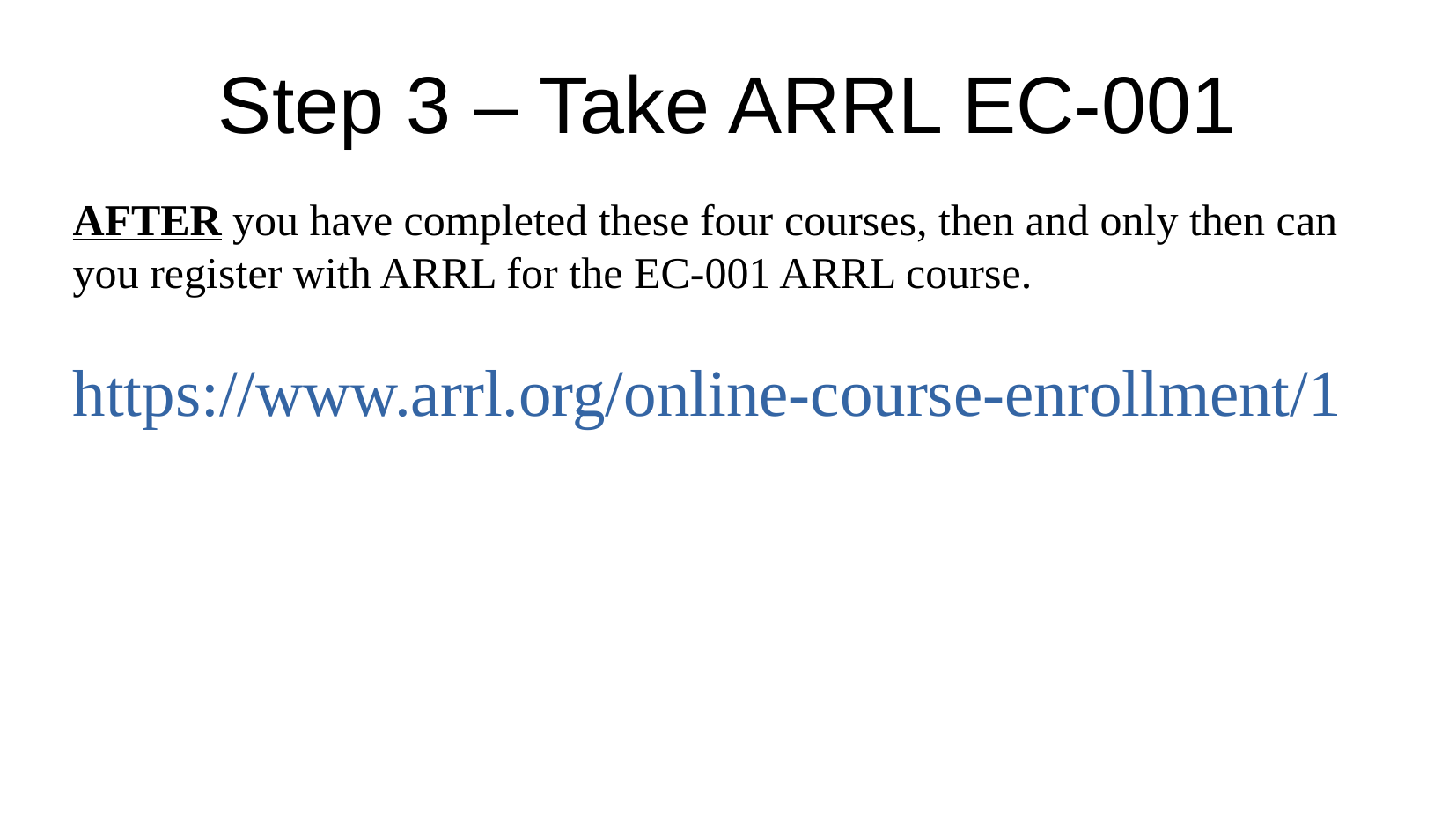

Step 3 – Take ARRL EC-001
AFTER you have completed these four courses, then and only then can you register with ARRL for the EC-001 ARRL course.

https://www.arrl.org/online-course-enrollment/1